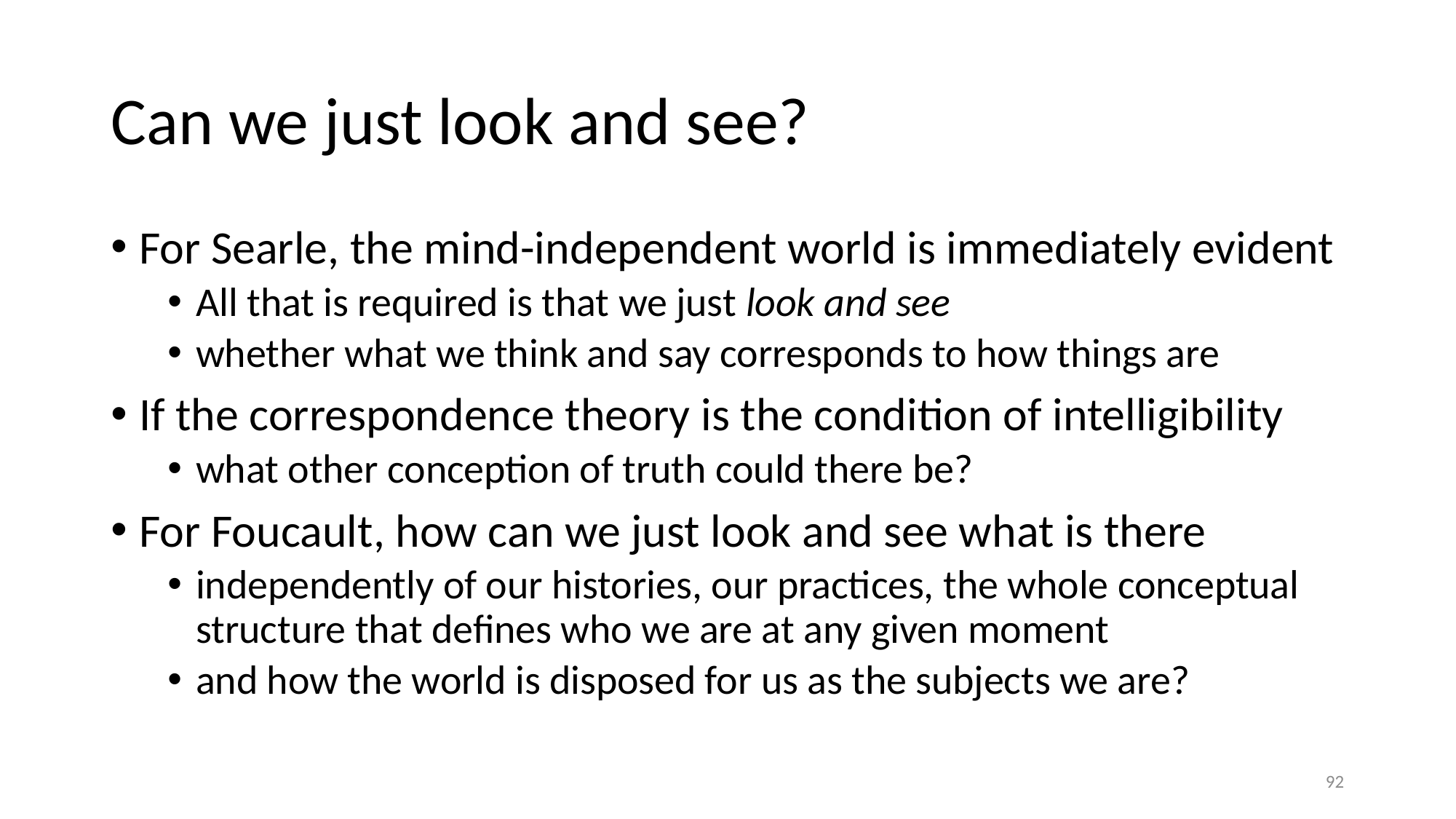

# Can we just look and see?
For Searle, the mind-independent world is immediately evident
All that is required is that we just look and see
whether what we think and say corresponds to how things are
If the correspondence theory is the condition of intelligibility
what other conception of truth could there be?
For Foucault, how can we just look and see what is there
independently of our histories, our practices, the whole conceptual structure that defines who we are at any given moment
and how the world is disposed for us as the subjects we are?

92